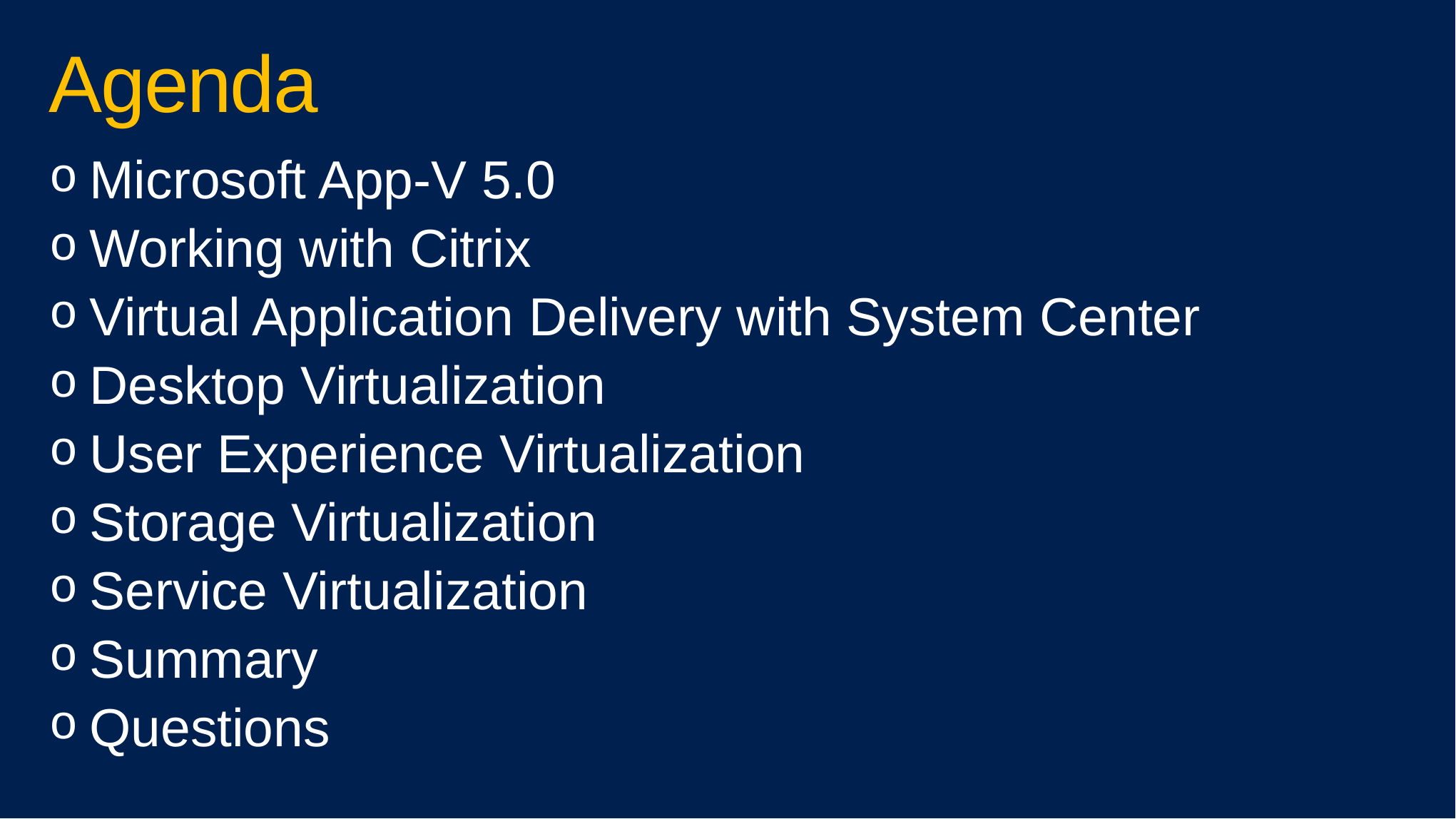

# Agenda
Microsoft App-V 5.0
Working with Citrix
Virtual Application Delivery with System Center
Desktop Virtualization
User Experience Virtualization
Storage Virtualization
Service Virtualization
Summary
Questions